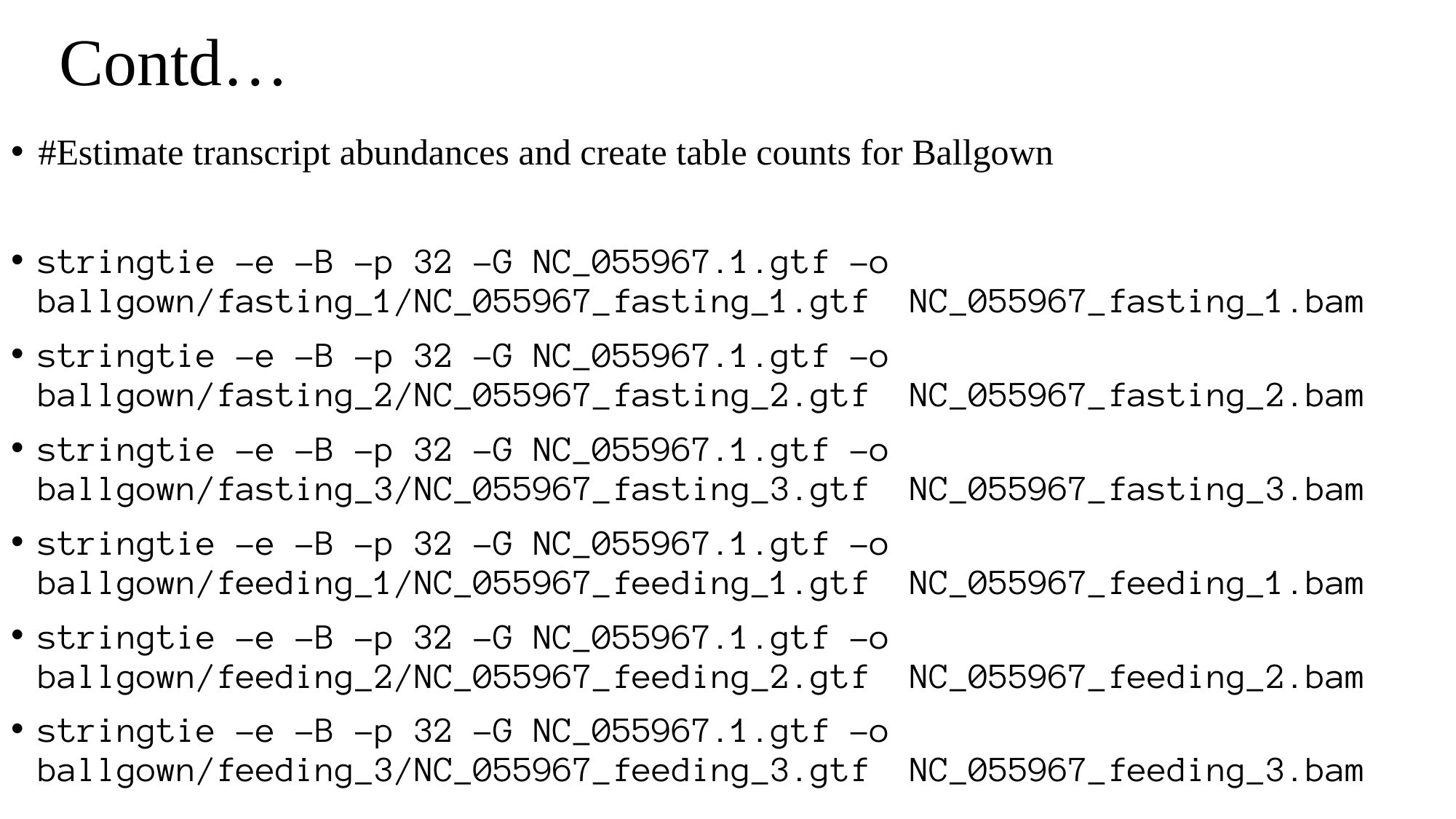

# Contd…
#Estimate transcript abundances and create table counts for Ballgown

stringtie -e -B -p 32 -G NC_055967.1.gtf -o ballgown/fasting_1/NC_055967_fasting_1.gtf  NC_055967_fasting_1.bam
stringtie -e -B -p 32 -G NC_055967.1.gtf -o ballgown/fasting_2/NC_055967_fasting_2.gtf  NC_055967_fasting_2.bam
stringtie -e -B -p 32 -G NC_055967.1.gtf -o ballgown/fasting_3/NC_055967_fasting_3.gtf  NC_055967_fasting_3.bam
stringtie -e -B -p 32 -G NC_055967.1.gtf -o ballgown/feeding_1/NC_055967_feeding_1.gtf  NC_055967_feeding_1.bam
stringtie -e -B -p 32 -G NC_055967.1.gtf -o ballgown/feeding_2/NC_055967_feeding_2.gtf  NC_055967_feeding_2.bam
stringtie -e -B -p 32 -G NC_055967.1.gtf -o ballgown/feeding_3/NC_055967_feeding_3.gtf  NC_055967_feeding_3.bam